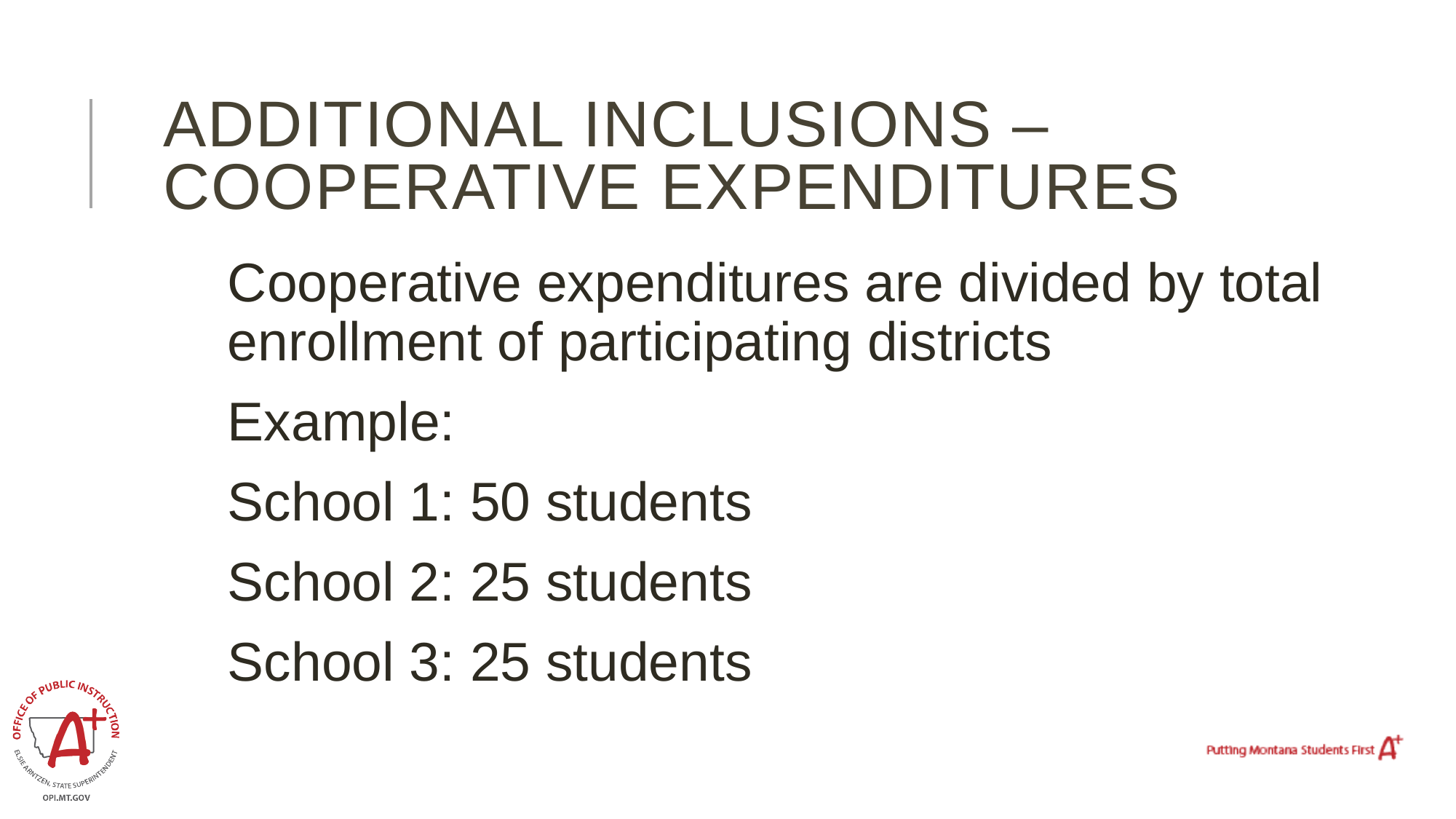

# Additional inclusions – cooperative expenditures
Cooperative expenditures are divided by total enrollment of participating districts
Example:
School 1: 50 students
School 2: 25 students
School 3: 25 students